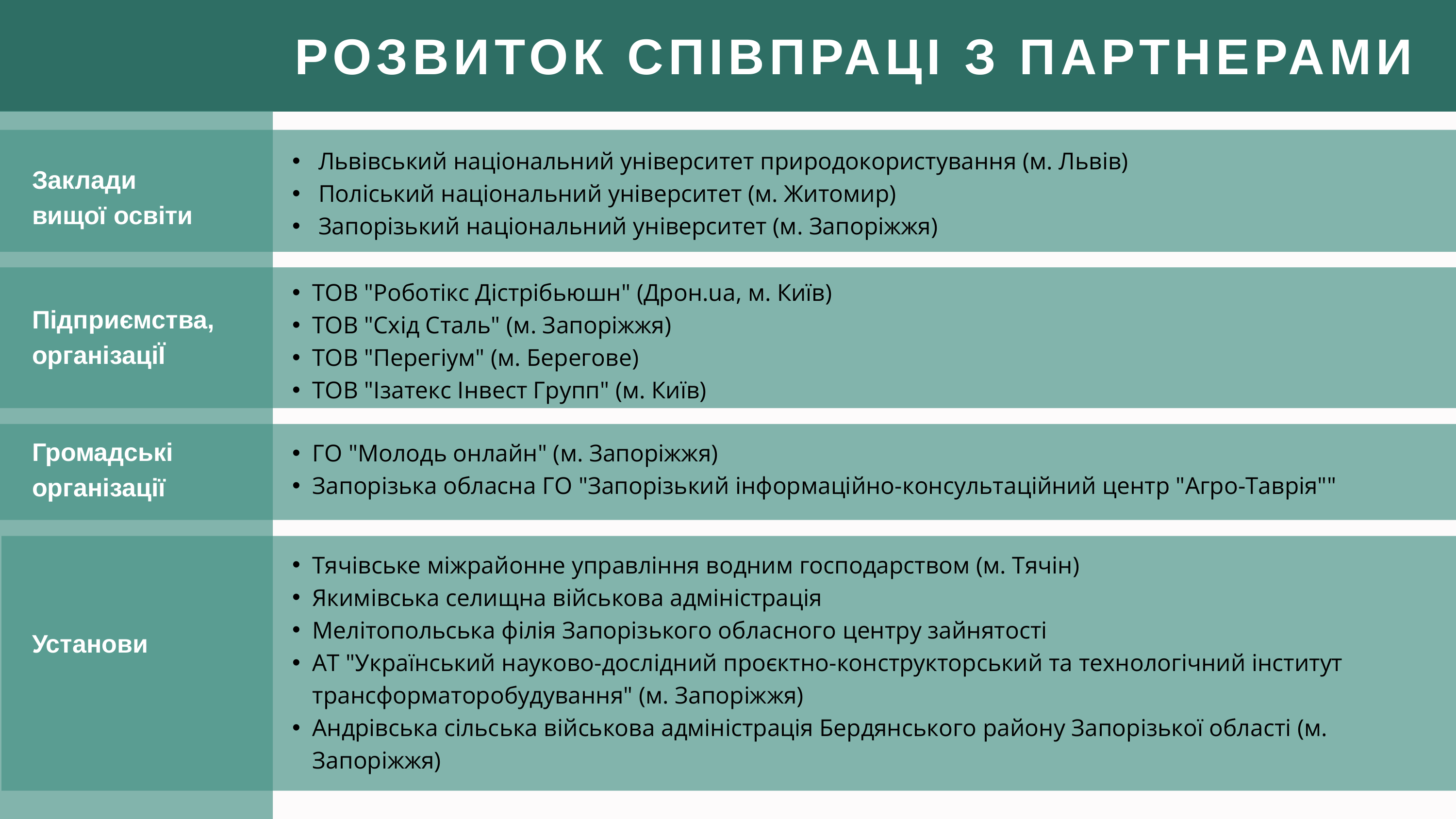

РОЗВИТОК СПІВПРАЦІ З ПАРТНЕРАМИ

 Львівський національний університет природокористування (м. Львів)
 Поліський національний університет (м. Житомир)
 Запорізький національний університет (м. Запоріжжя)
Заклади вищої освіти

ТОВ "Роботікс Дістрібьюшн" (Дрон.ua, м. Київ)
ТОВ "Схід Сталь" (м. Запоріжжя)
ТОВ "Перегіум" (м. Берегове)
ТОВ "Ізатекс Інвест Групп" (м. Київ)
Підприємства, організаціЇ

Громадські організації
ГО "Молодь онлайн" (м. Запоріжжя)
Запорізька обласна ГО "Запорізький інформаційно-консультаційний центр "Агро-Таврія""

Тячівське міжрайонне управління водним господарством (м. Тячін)
Якимівська селищна військова адміністрація
Мелітопольська філія Запорізького обласного центру зайнятості
АТ "Український науково-дослідний проєктно-конструкторський та технологічний інститут трансформаторобудування" (м. Запоріжжя)
Андрівська сільська військова адміністрація Бердянського району Запорізької області (м. Запоріжжя)
Установи